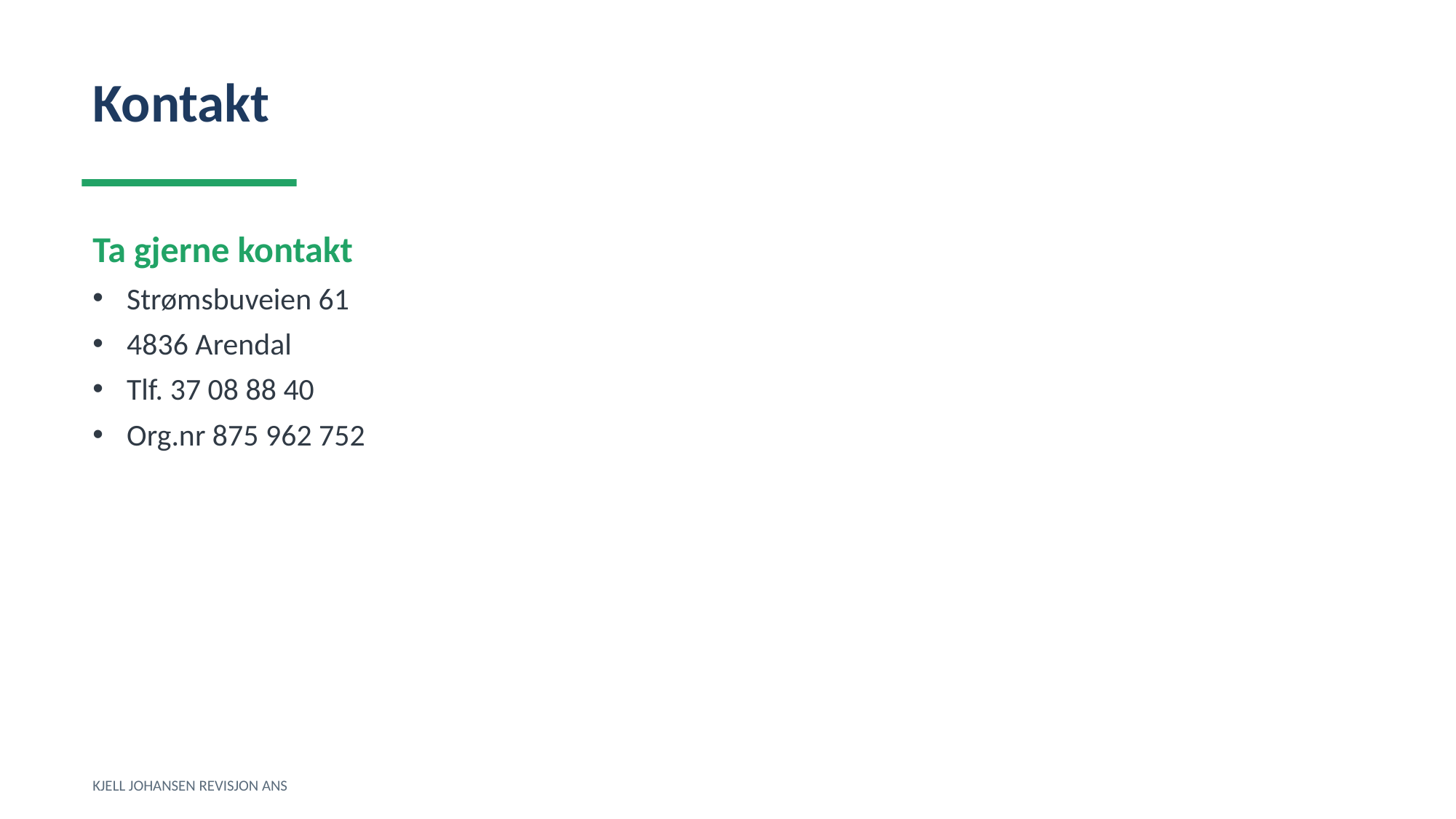

Kontakt

Ta gjerne kontakt
Strømsbuveien 61
4836 Arendal
Tlf. 37 08 88 40
Org.nr 875 962 752
KJELL JOHANSEN REVISJON ANS